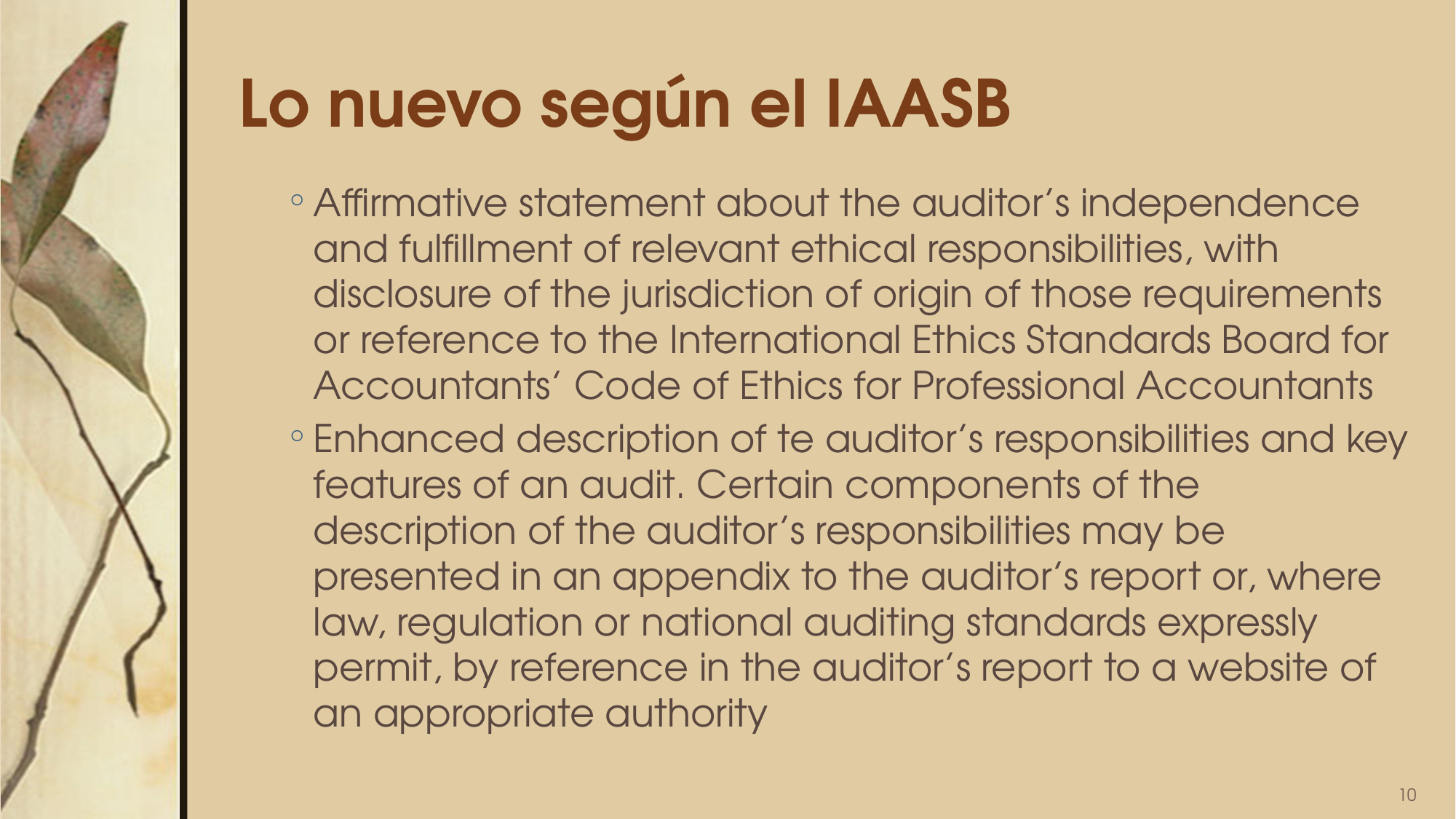

# Lo nuevo según el IAASB
Affirmative statement about the auditor’s independence and fulfillment of relevant ethical responsibilities, with disclosure of the jurisdiction of origin of those requirements or reference to the International Ethics Standards Board for Accountants’ Code of Ethics for Professional Accountants
Enhanced description of te auditor’s responsibilities and key features of an audit. Certain components of the description of the auditor’s responsibilities may be presented in an appendix to the auditor’s report or, where law, regulation or national auditing standards expressly permit, by reference in the auditor’s report to a website of an appropriate authority
10